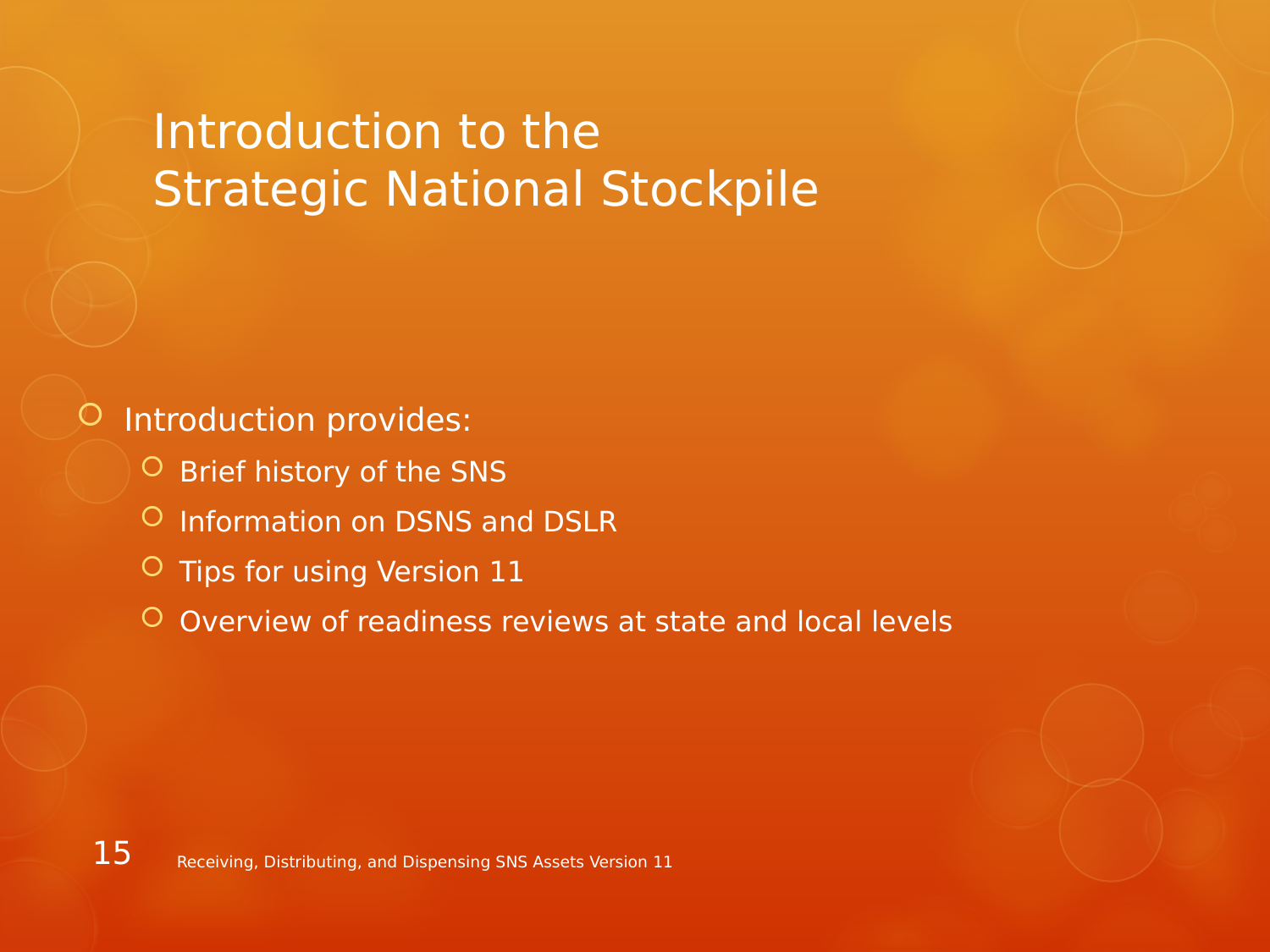

# Introduction to the Strategic National Stockpile
Introduction provides:
Brief history of the SNS
Information on DSNS and DSLR
Tips for using Version 11
Overview of readiness reviews at state and local levels
15
Receiving, Distributing, and Dispensing SNS Assets Version 11